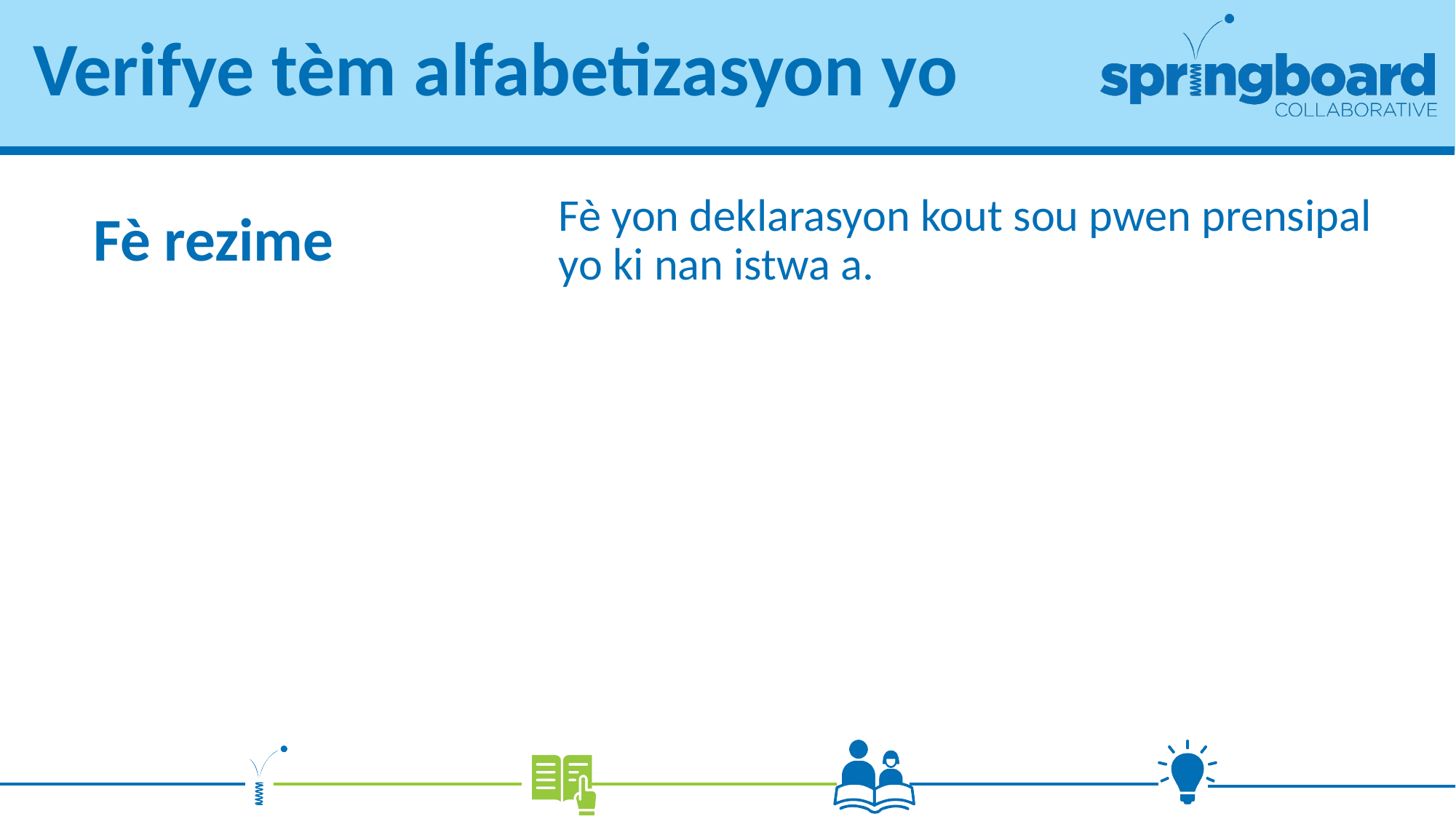

# Verifye tèm alfabetizasyon yo
Fè yon deklarasyon kout sou pwen prensipal yo ki nan istwa a.
Fè rezime